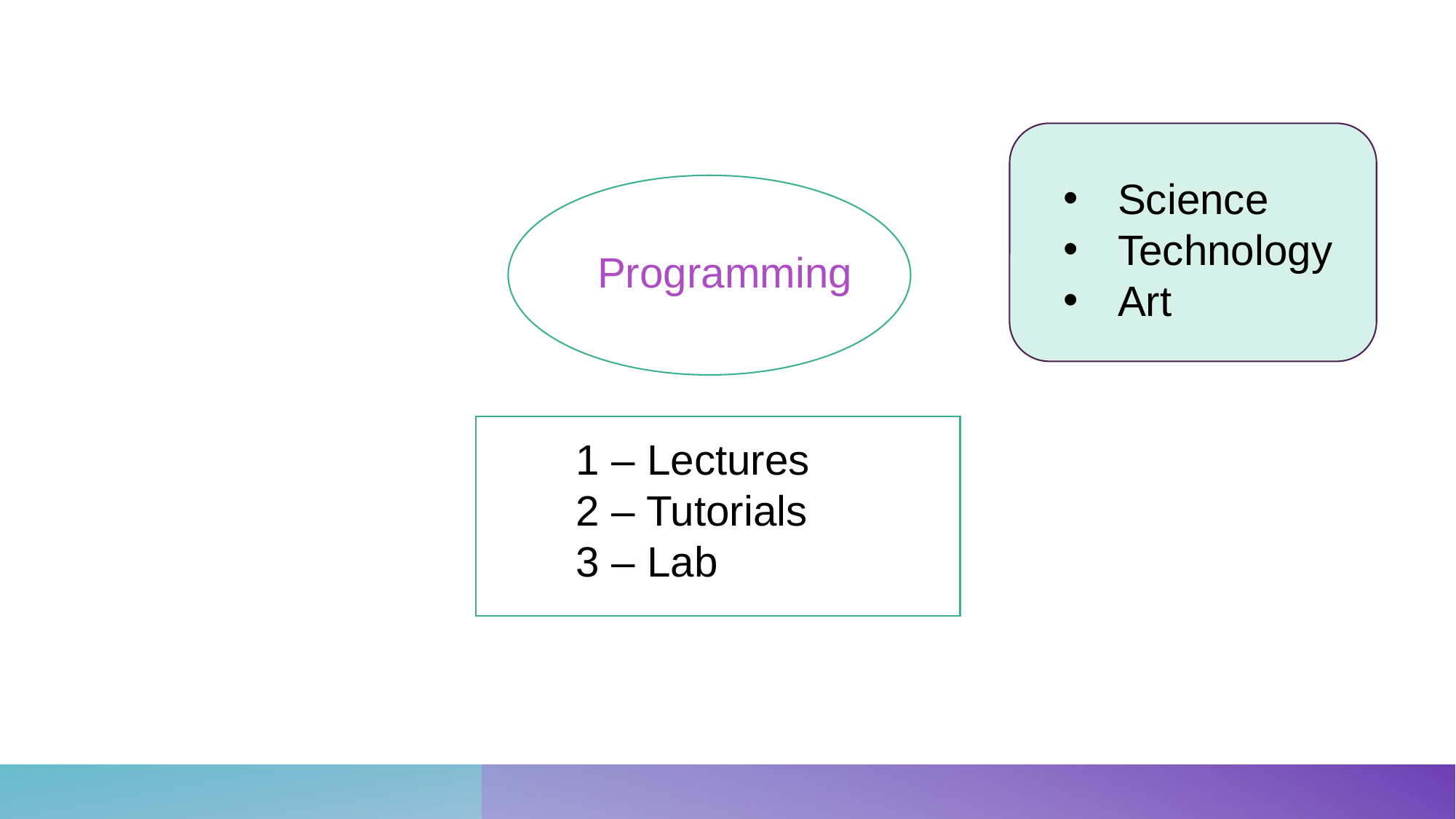

Science
Technology
Art

Programming

1 – Lectures
2 – Tutorials
3 – Lab